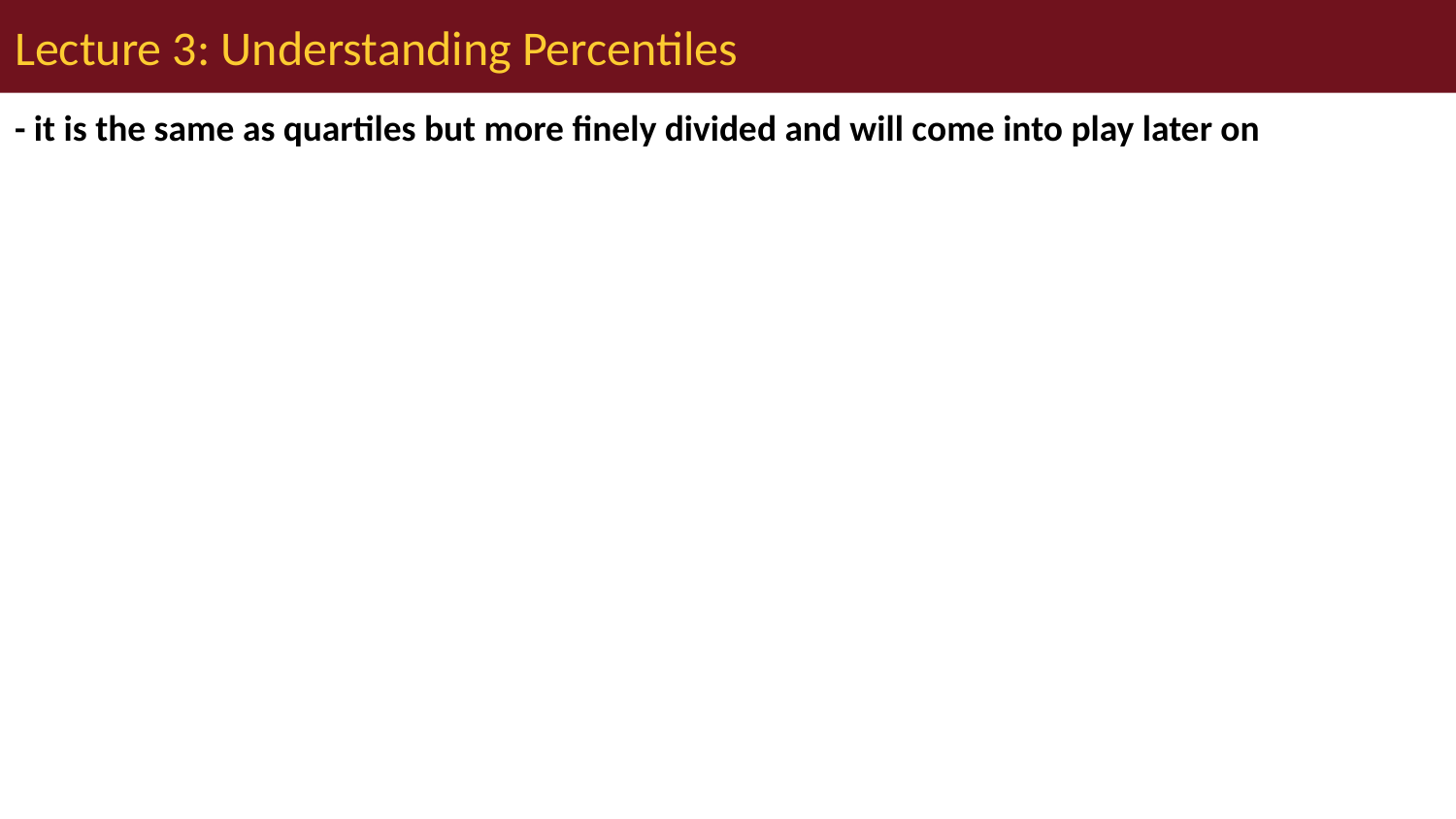

# Lecture 3: Understanding Percentiles
- it is the same as quartiles but more finely divided and will come into play later on